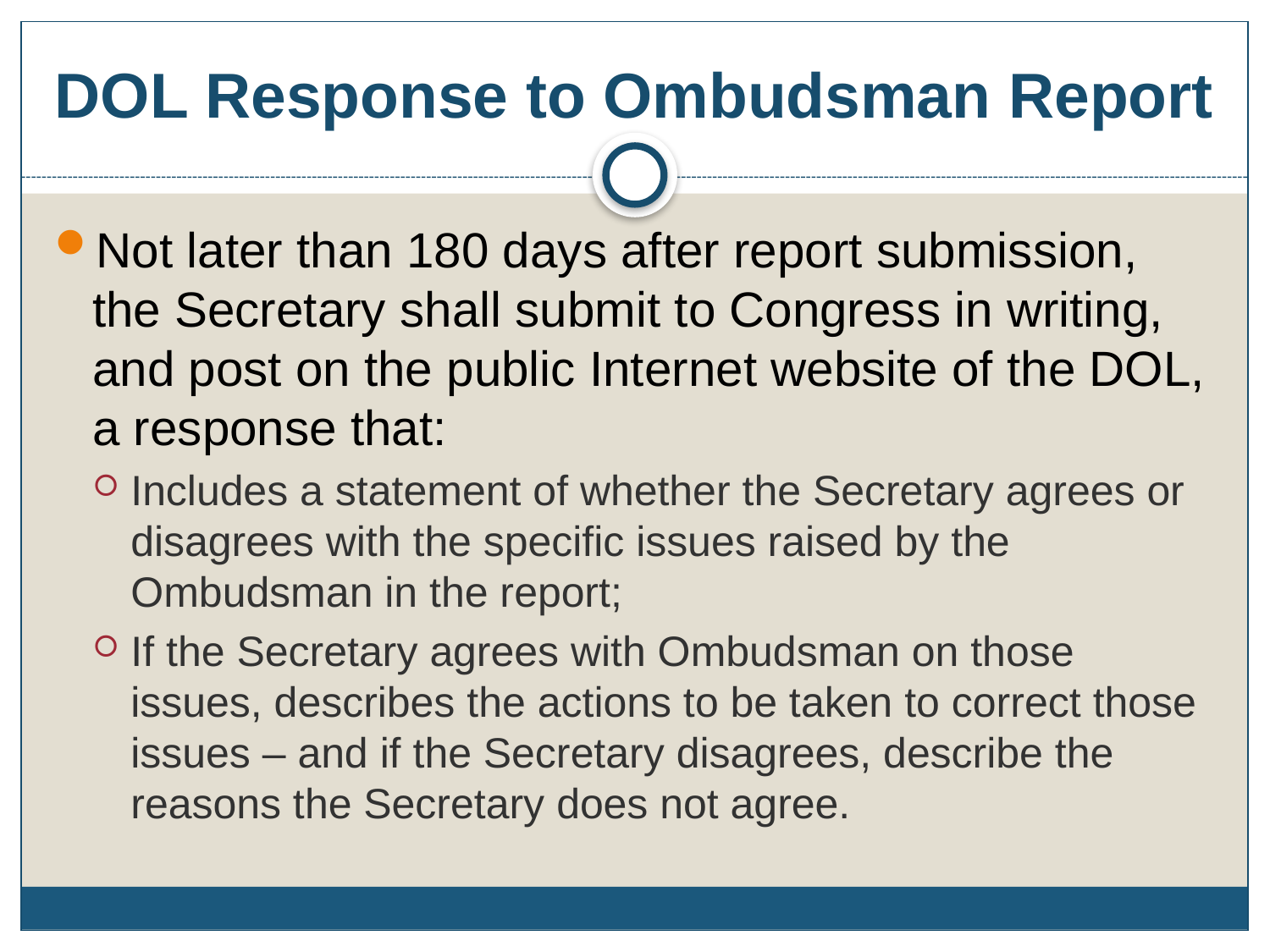

# DOL Response to Ombudsman Report
Not later than 180 days after report submission, the Secretary shall submit to Congress in writing, and post on the public Internet website of the DOL, a response that:
Includes a statement of whether the Secretary agrees or disagrees with the specific issues raised by the Ombudsman in the report;
If the Secretary agrees with Ombudsman on those issues, describes the actions to be taken to correct those issues – and if the Secretary disagrees, describe the reasons the Secretary does not agree.